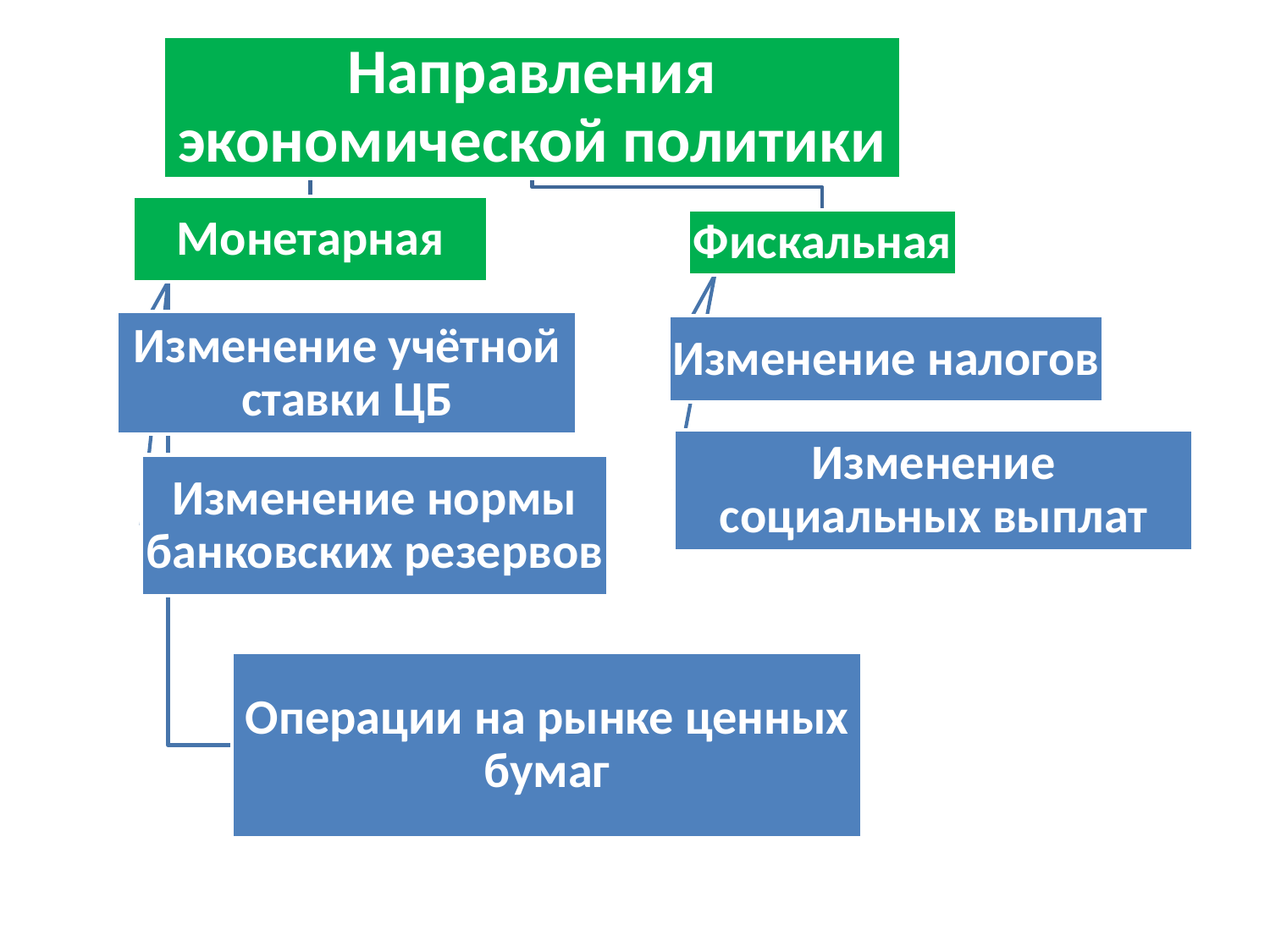

Направления экономической политики
Монетарная
Изменение учётной ставки ЦБ
Изменение нормы банковских резервов
Операции на рынке ценных бумаг
Фискальная
Изменение налогов
Изменение социальных выплат